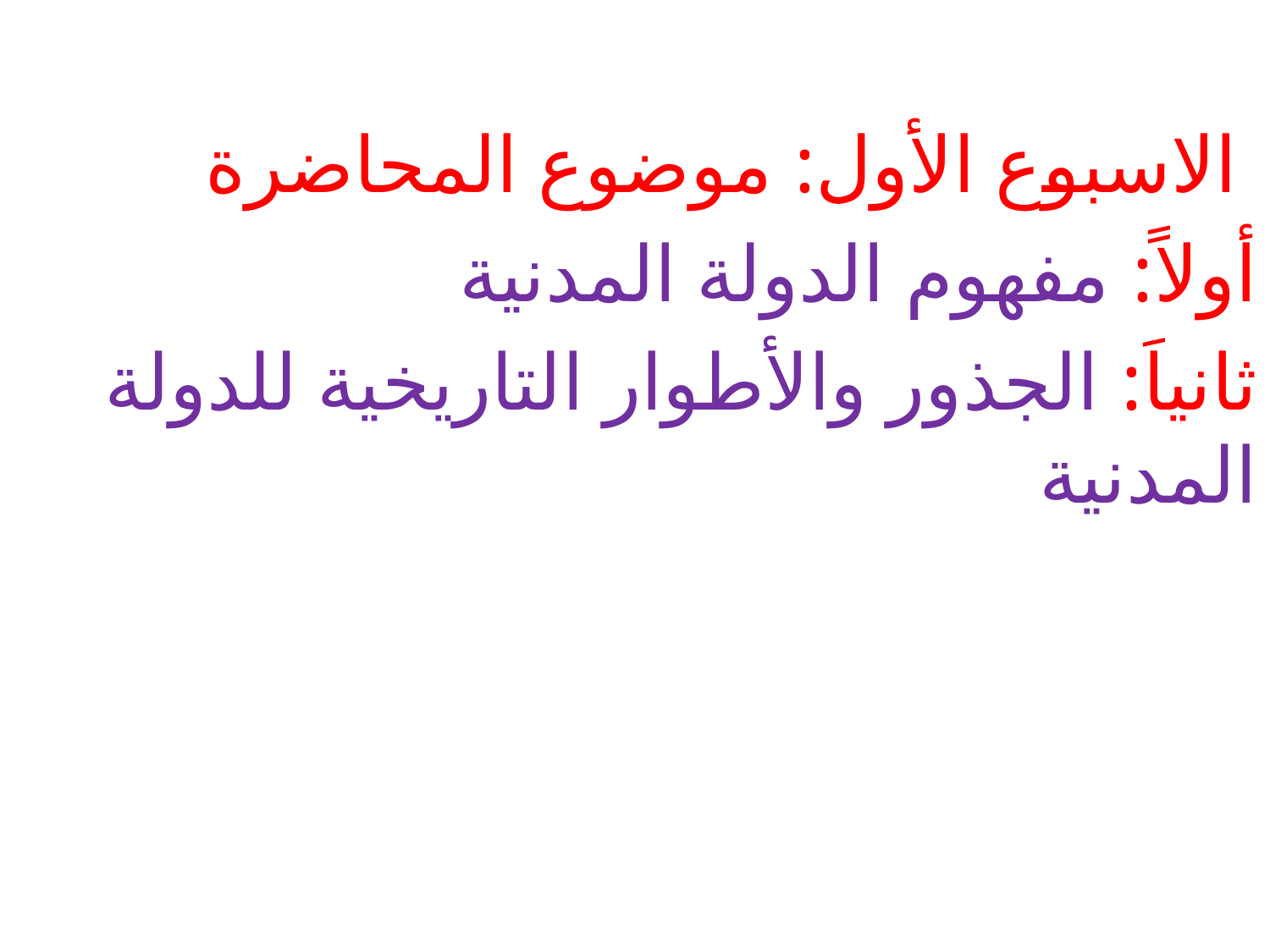

الاسبوع الأول: موضوع المحاضرة
أولاً: مفهوم الدولة المدنية
ثانياَ: الجذور والأطوار التاريخية للدولة المدنية
#